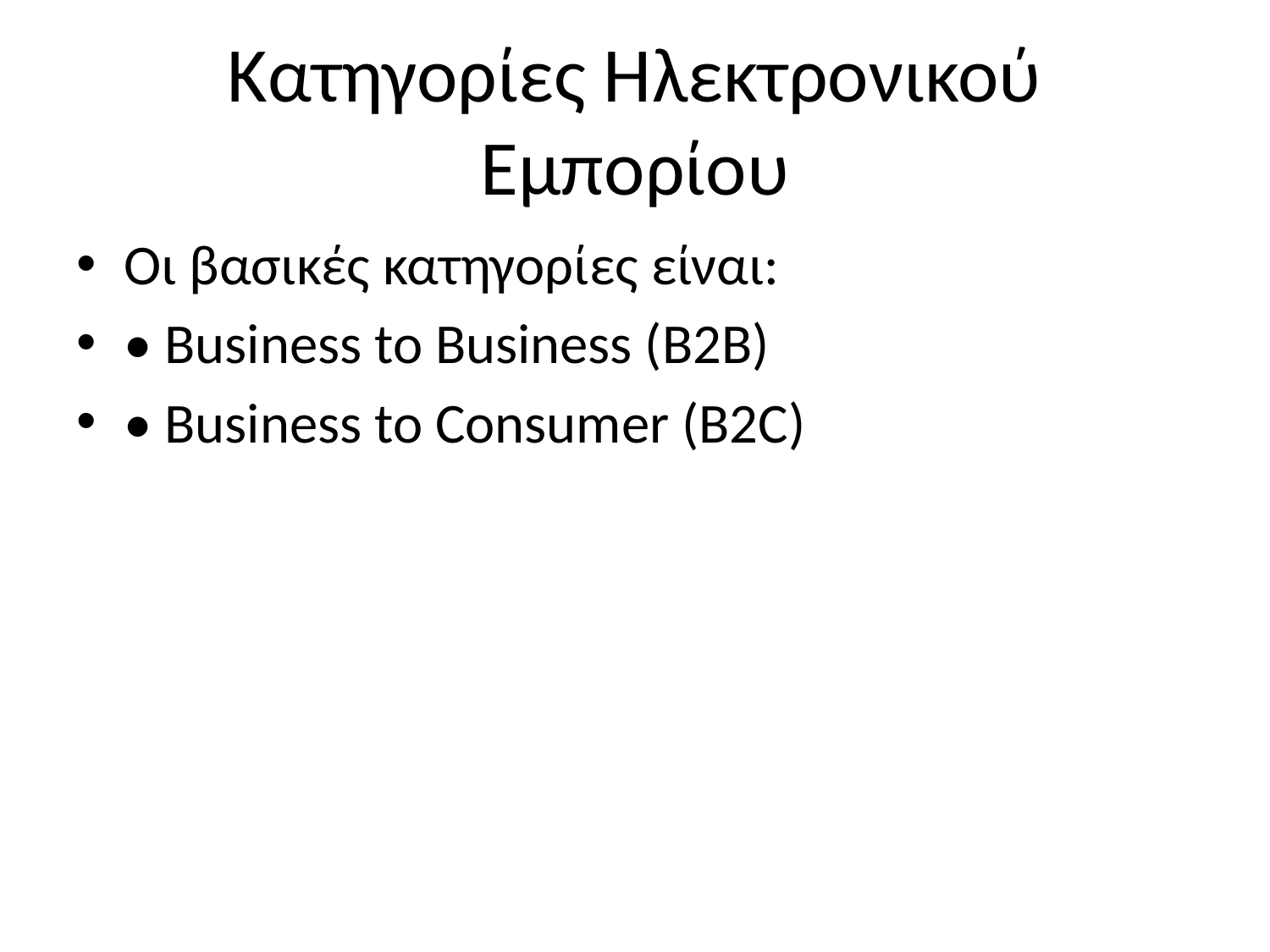

# Κατηγορίες Ηλεκτρονικού Εμπορίου
Οι βασικές κατηγορίες είναι:
• Business to Business (B2B)
• Business to Consumer (B2C)